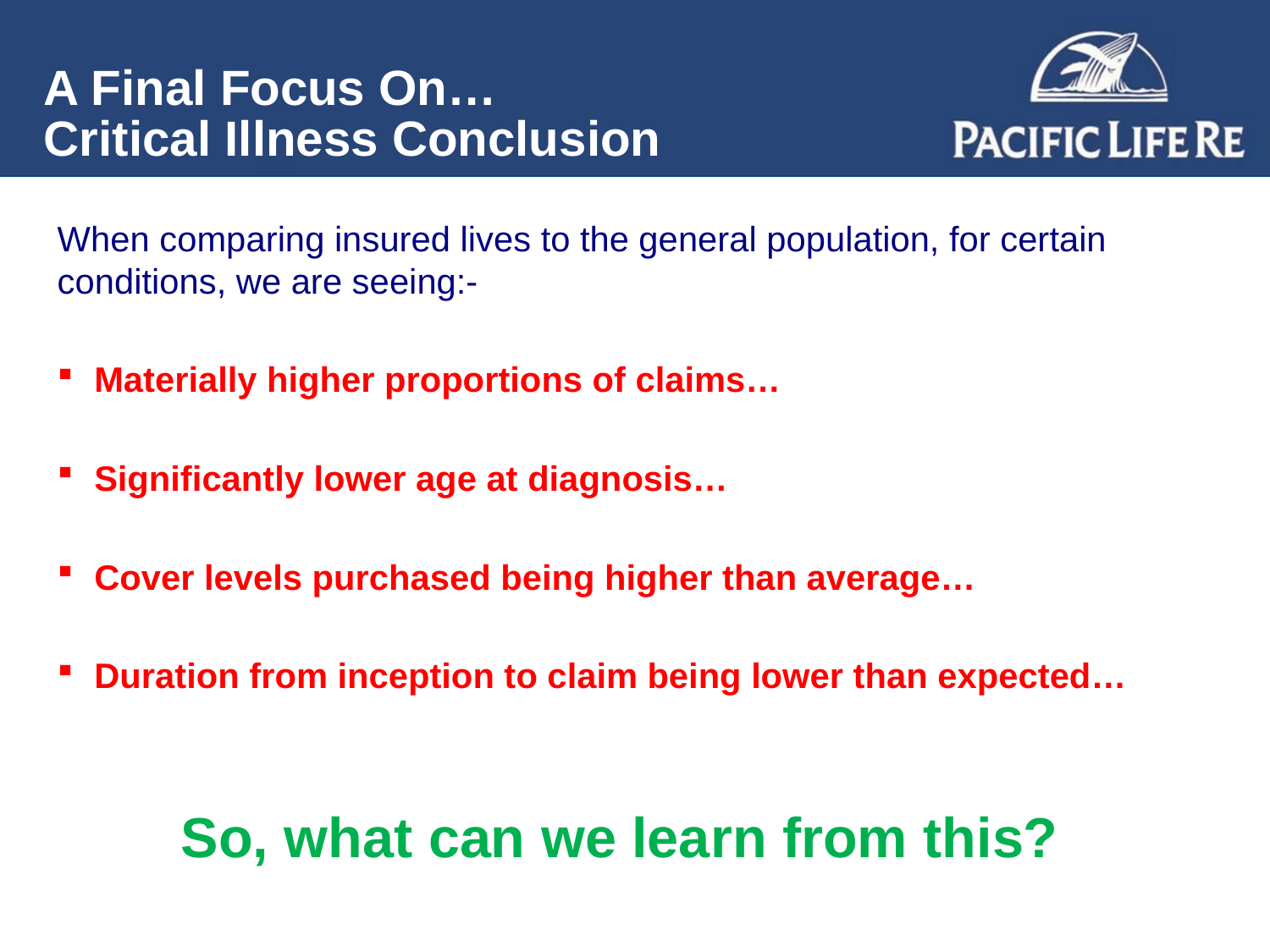

# A Final Focus On… Critical Illness Conclusion
When comparing insured lives to the general population, for certain conditions, we are seeing:-

Materially higher proportions of claims…

Significantly lower age at diagnosis…

Cover levels purchased being higher than average…

Duration from inception to claim being lower than expected…

So, what can we learn from this?